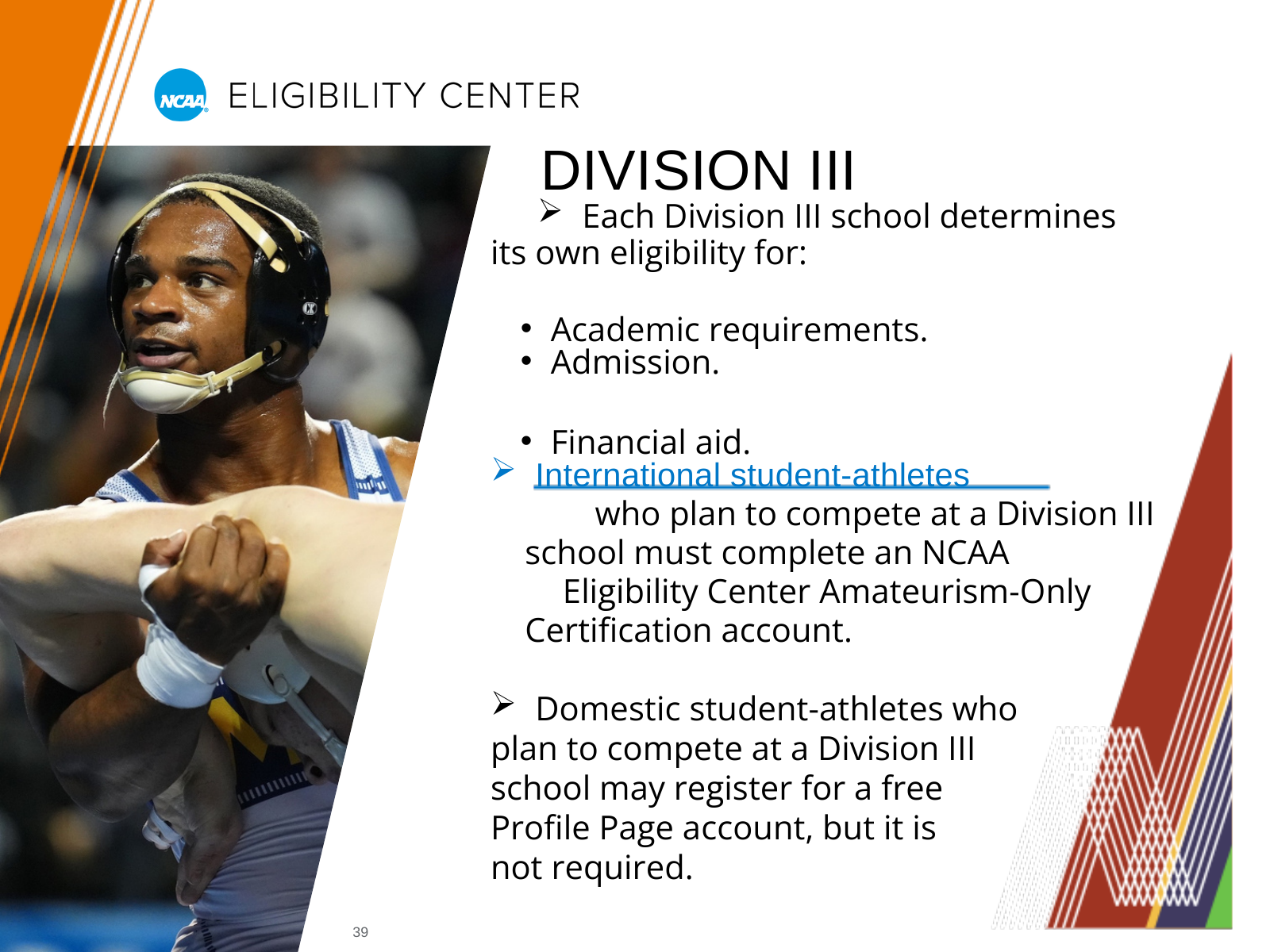

DIVISION III

Each Division III school determines
its own eligibility for:
Academic requirements.
Admission.
Financial aid.
International student-athletes
who plan to compete at a Division III
    school must complete an NCAA
Eligibility Center Amateurism-Only
    Certification account.

Domestic student-athletes who
plan to compete at a Division III
school may register for a free
Profile Page account, but it is
not required.

39